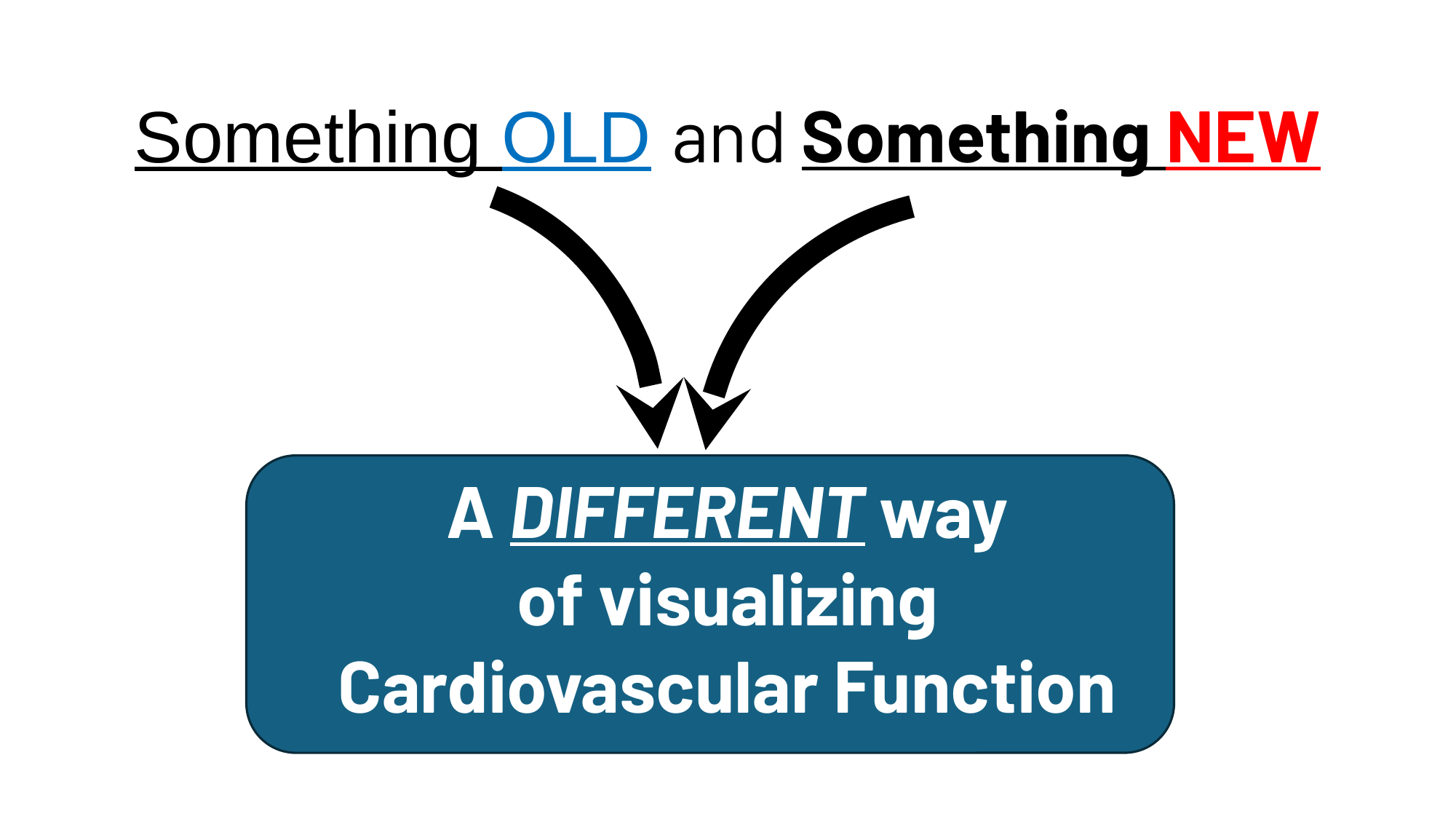

Something OLD and Something NEW

A DIFFERENT way
of visualizing
Cardiovascular Function